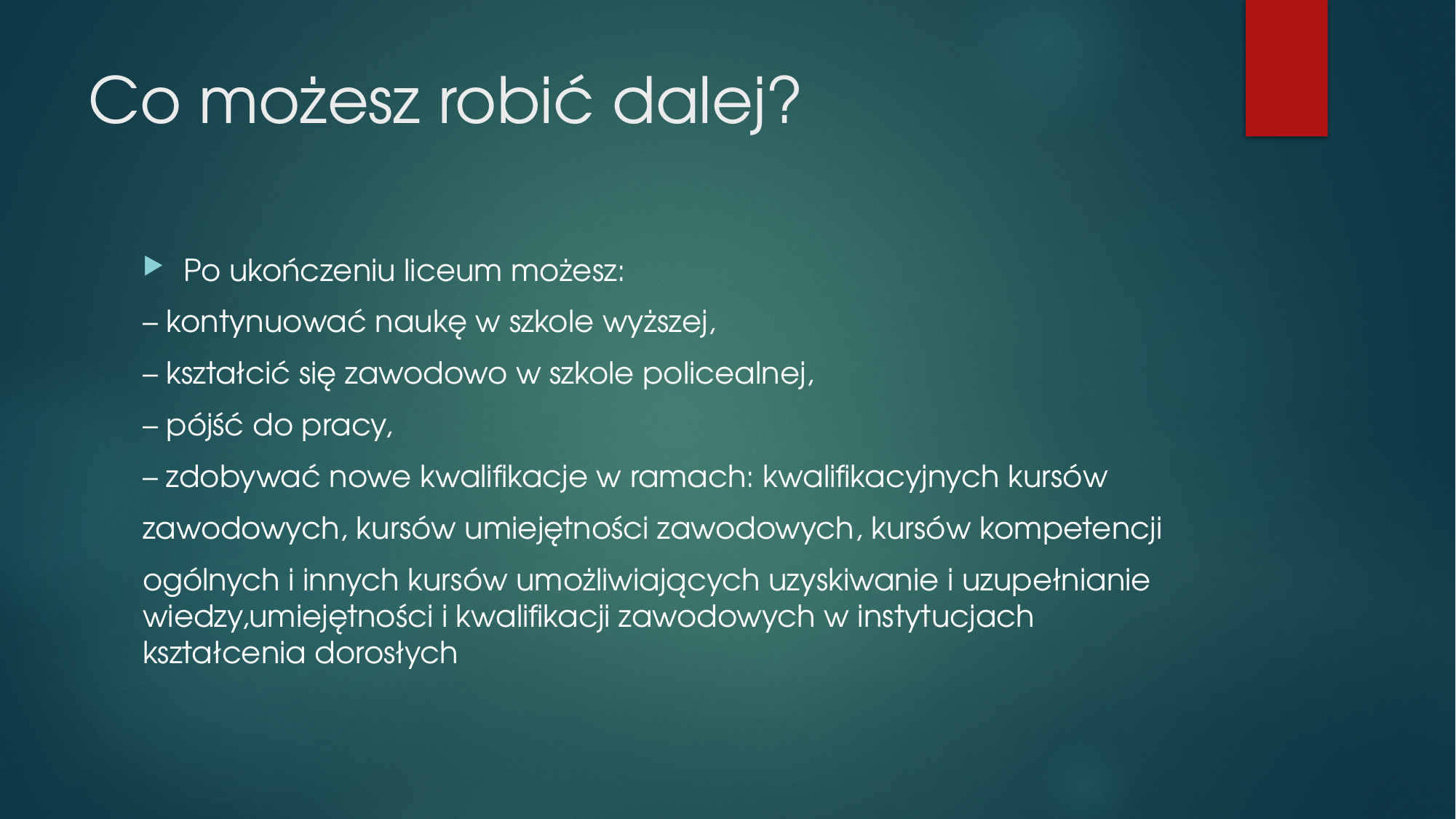

# Co możesz robić dalej?
Po ukończeniu liceum możesz:
– kontynuować naukę w szkole wyższej,
– kształcić się zawodowo w szkole policealnej,
– pójść do pracy,
– zdobywać nowe kwalifikacje w ramach: kwalifikacyjnych kursów
zawodowych, kursów umiejętności zawodowych, kursów kompetencji
ogólnych i innych kursów umożliwiających uzyskiwanie i uzupełnianie wiedzy,umiejętności i kwalifikacji zawodowych w instytucjach kształcenia dorosłych